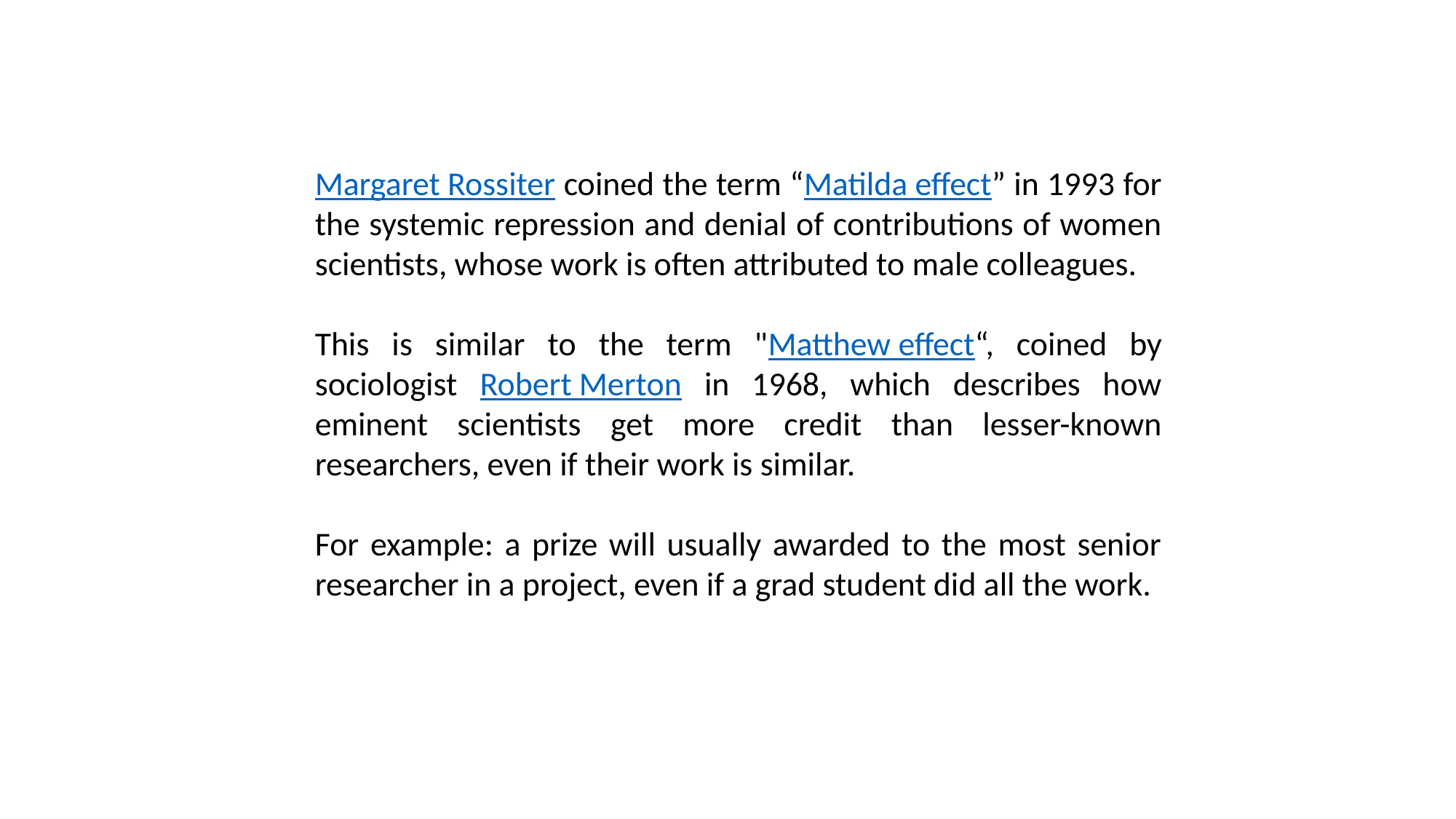

Margaret Rossiter coined the term “Matilda effect” in 1993 for the systemic repression and denial of contributions of women scientists, whose work is often attributed to male colleagues.

This is similar to the term "Matthew effect“, coined by sociologist Robert Merton in 1968, which describes how eminent scientists get more credit than lesser-known researchers, even if their work is similar.

For example: a prize will usually awarded to the most senior researcher in a project, even if a grad student did all the work.